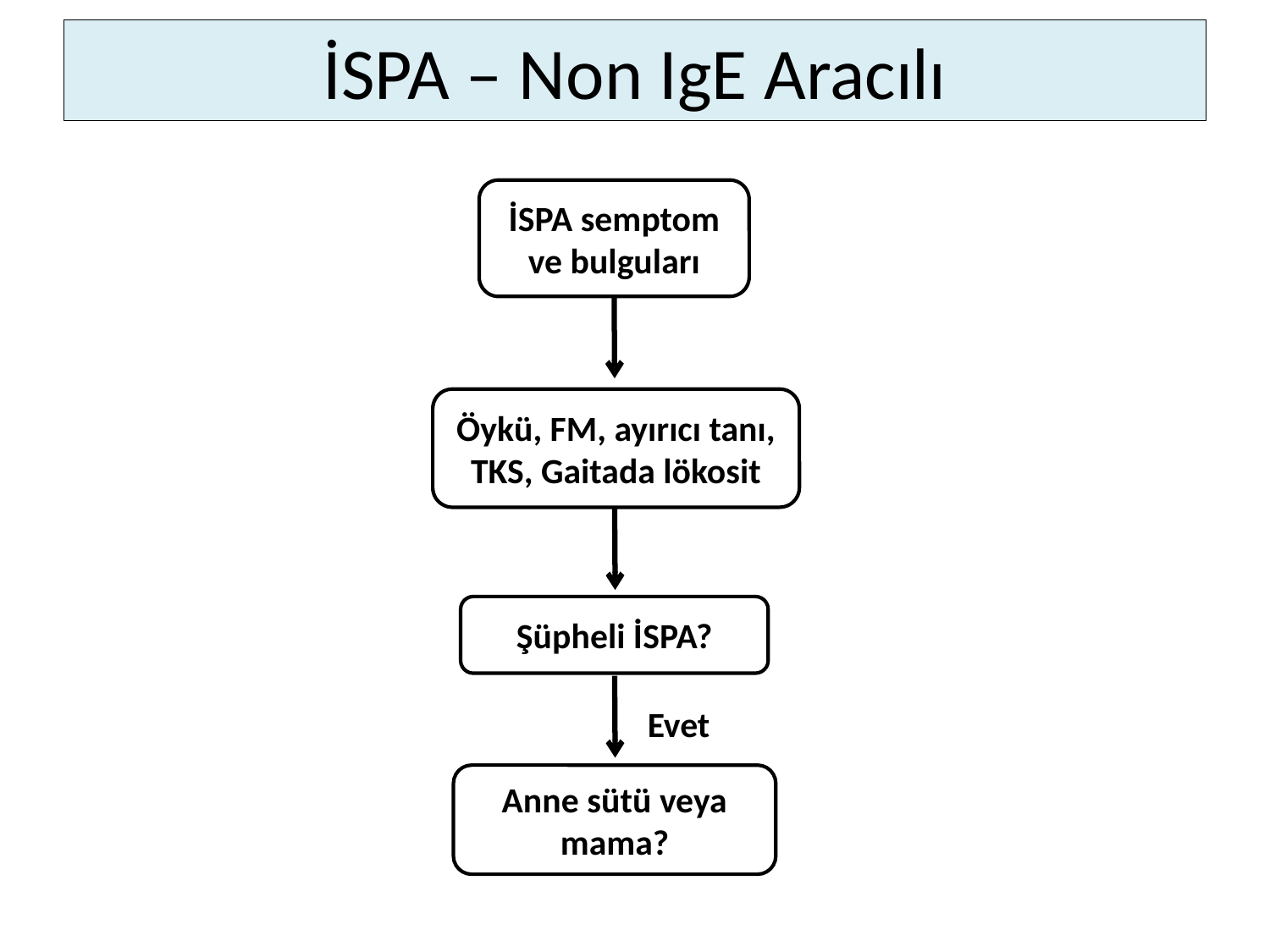

# İSPA – Non IgE Aracılı
İSPA semptom ve bulguları
Öykü, FM, ayırıcı tanı, TKS, Gaitada lökosit
Şüpheli İSPA?
Evet
Anne sütü veya mama?